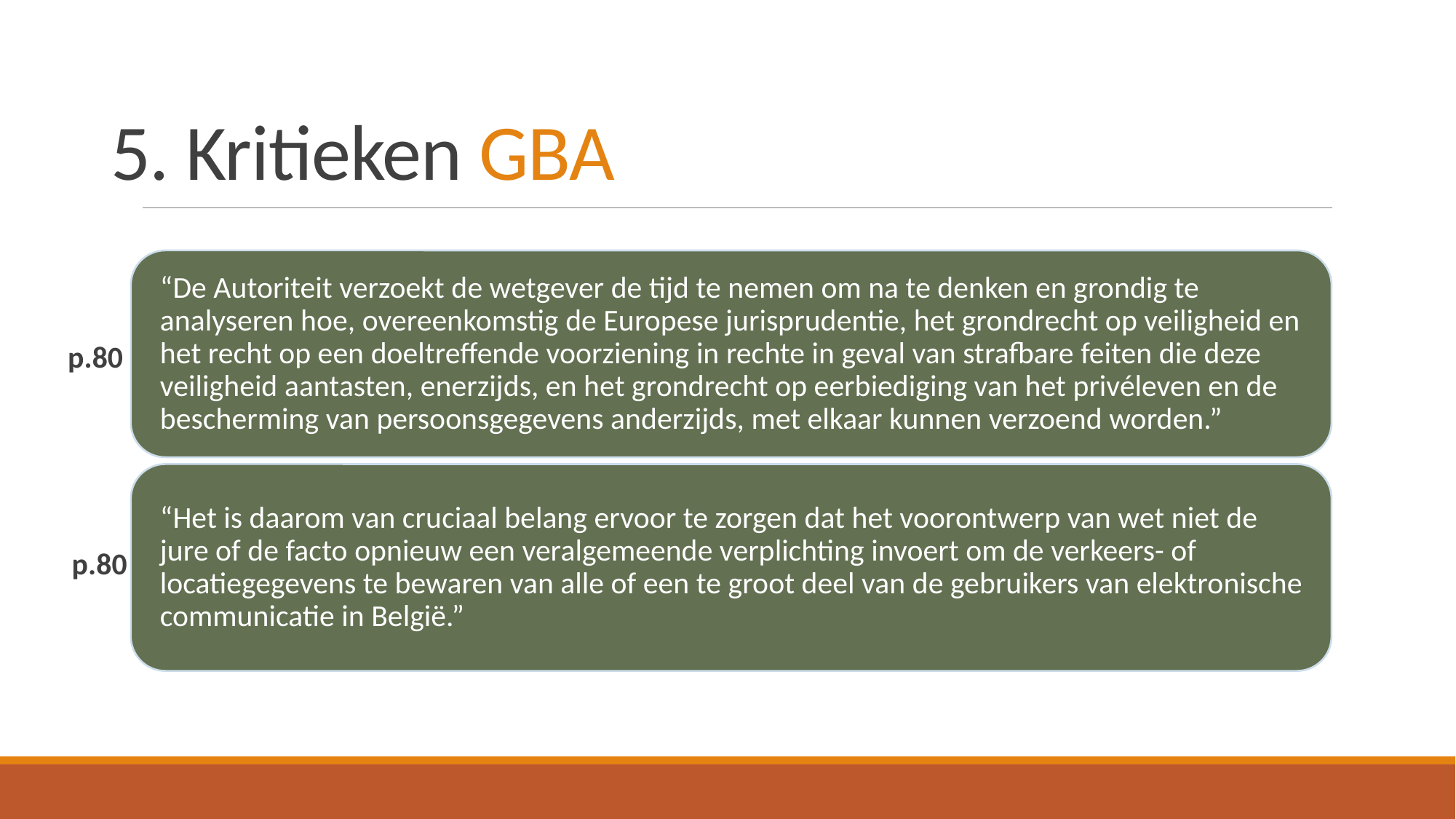

# 5. Kritieken GBA
“De Autoriteit verzoekt de wetgever de tijd te nemen om na te denken en grondig te analyseren hoe, overeenkomstig de Europese jurisprudentie, het grondrecht op veiligheid en het recht op een doeltreffende voorziening in rechte in geval van strafbare feiten die deze veiligheid aantasten, enerzijds, en het grondrecht op eerbiediging van het privéleven en de bescherming van persoonsgegevens anderzijds, met elkaar kunnen verzoend worden.”
“Het is daarom van cruciaal belang ervoor te zorgen dat het voorontwerp van wet niet de jure of de facto opnieuw een veralgemeende verplichting invoert om de verkeers- of locatiegegevens te bewaren van alle of een te groot deel van de gebruikers van elektronische communicatie in België.”
p.80
p.80